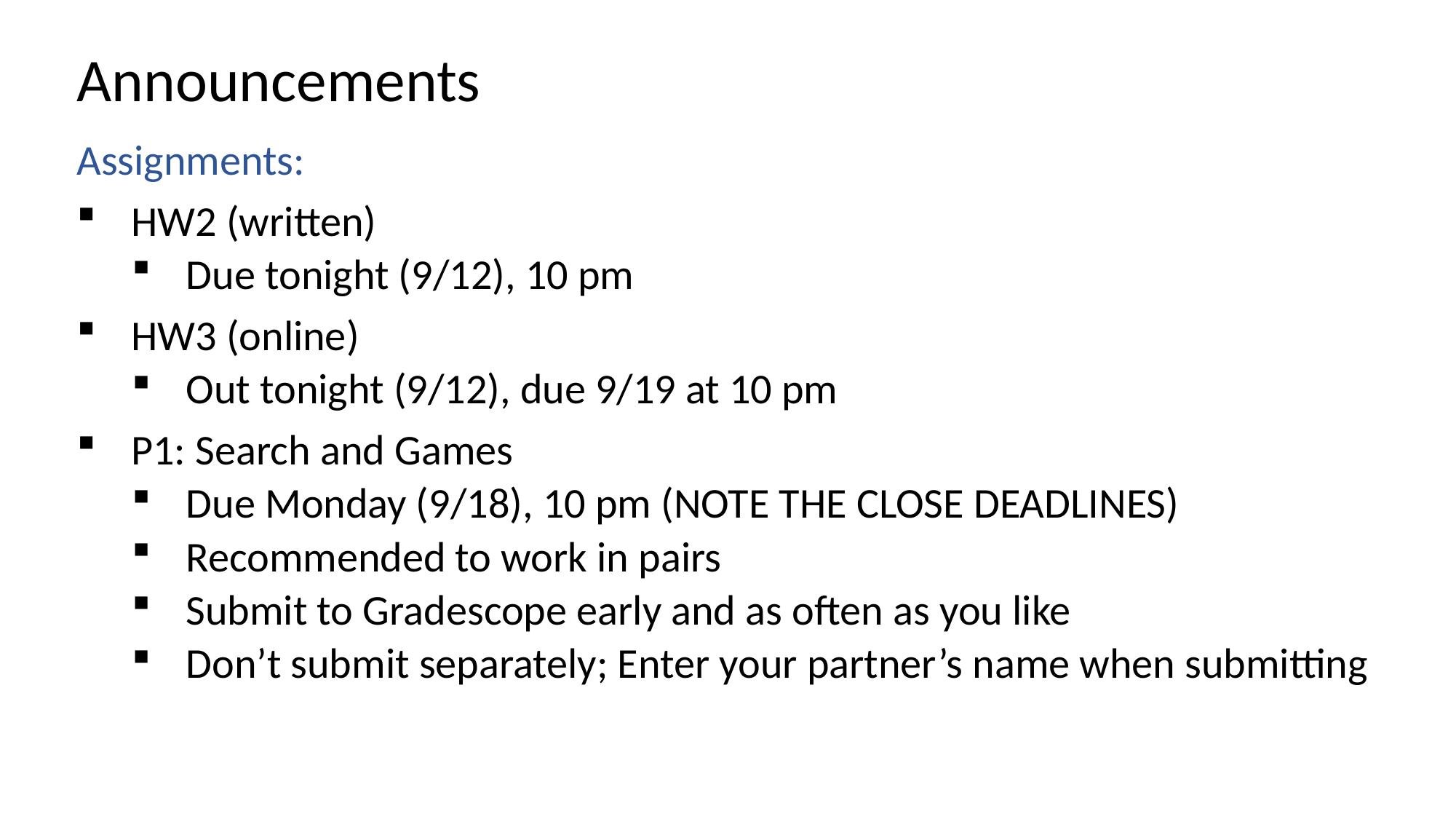

# Announcements
Assignments:
HW2 (written)
Due tonight (9/12), 10 pm
HW3 (online)
Out tonight (9/12), due 9/19 at 10 pm
P1: Search and Games
Due Monday (9/18), 10 pm (NOTE THE CLOSE DEADLINES)
Recommended to work in pairs
Submit to Gradescope early and as often as you like
Don’t submit separately; Enter your partner’s name when submitting